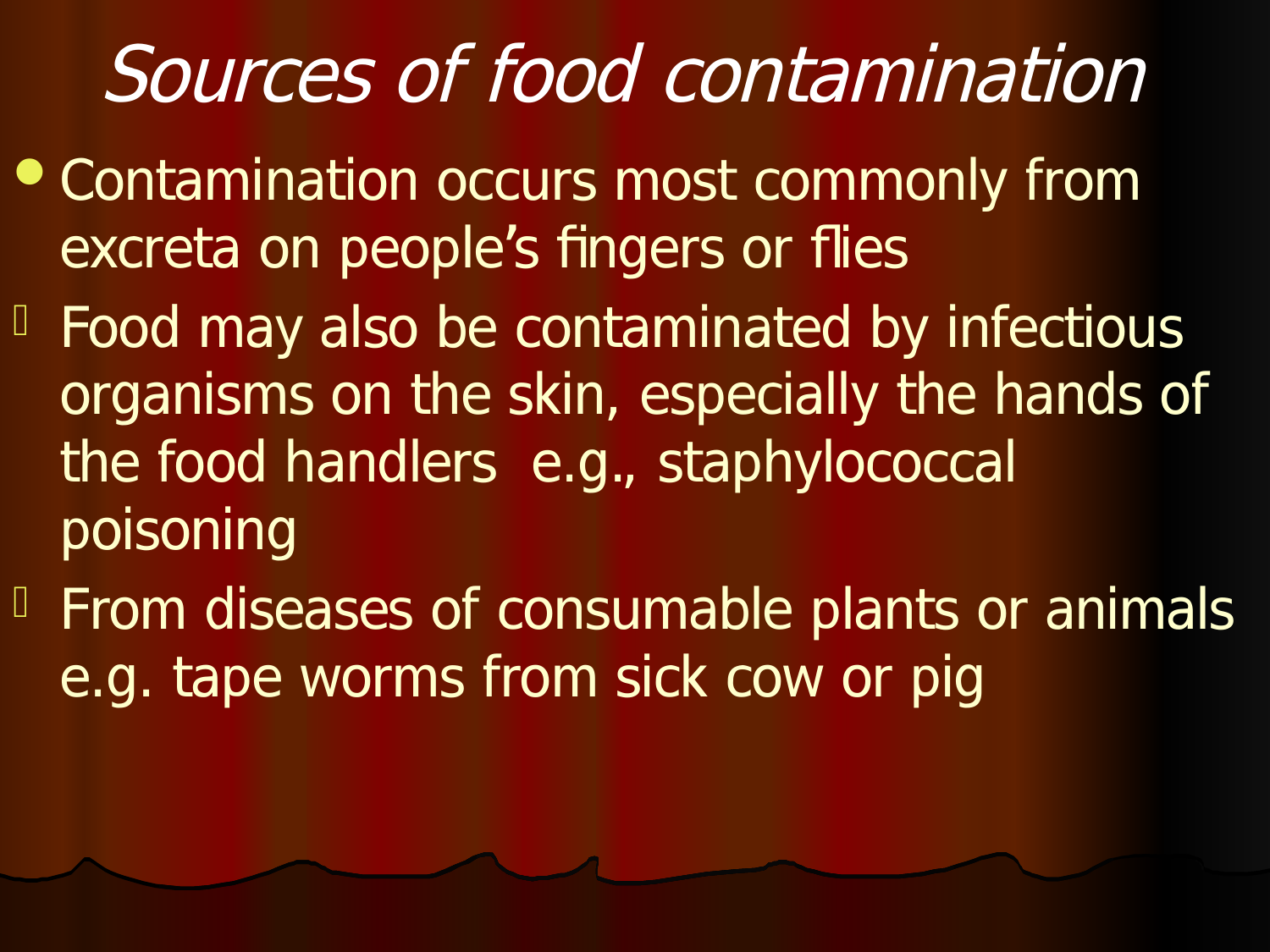

# Sources of food contamination
Contamination occurs most commonly from excreta on people’s fingers or flies
Food may also be contaminated by infectious organisms on the skin, especially the hands of the food handlers  e.g., staphylococcal  poisoning
From diseases of consumable plants or animals e.g. tape worms from sick cow or pig